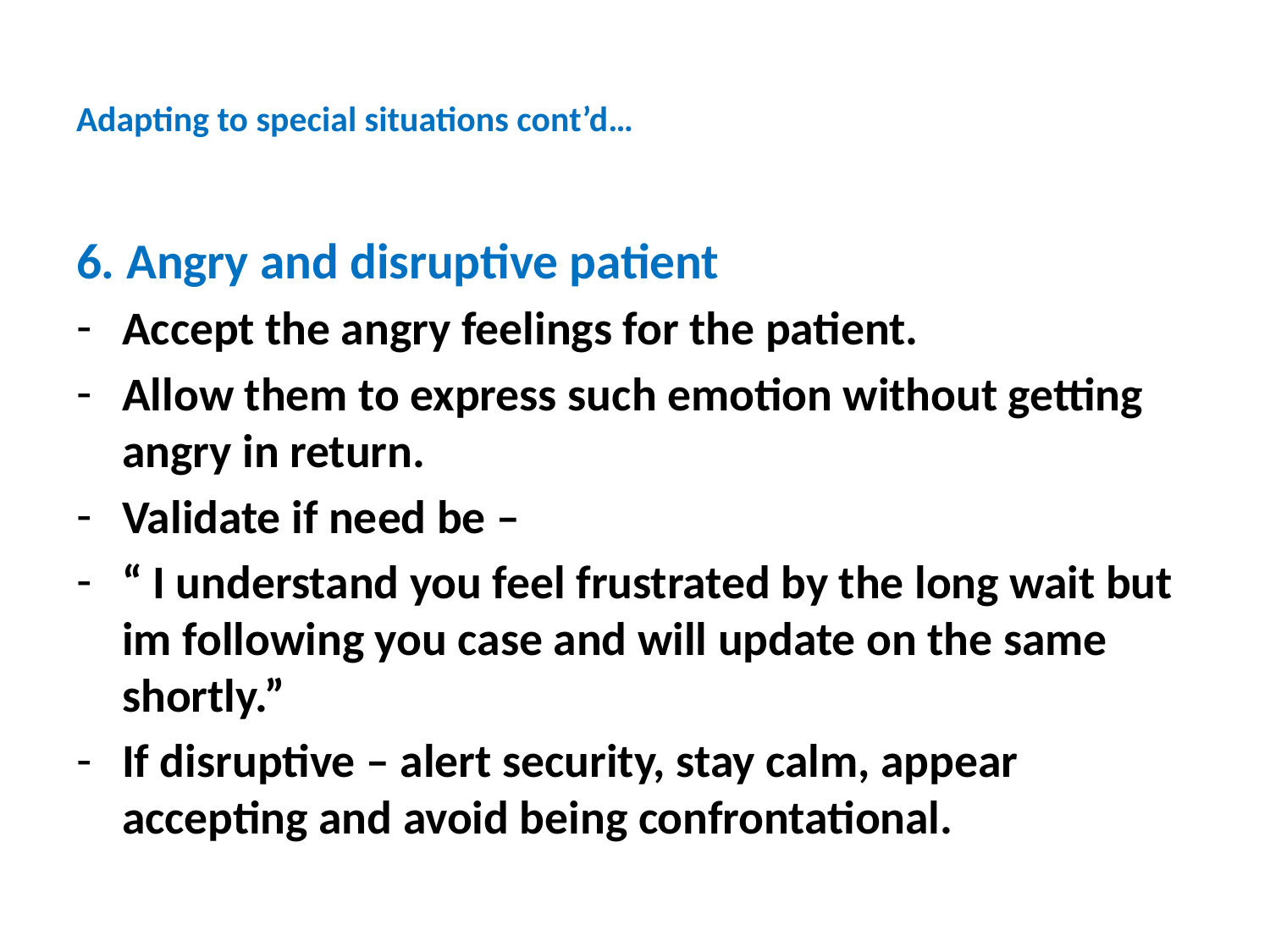

# Adapting to special situations cont’d…
6. Angry and disruptive patient
Accept the angry feelings for the patient.
Allow them to express such emotion without getting angry in return.
Validate if need be –
“ I understand you feel frustrated by the long wait but im following you case and will update on the same shortly.”
If disruptive – alert security, stay calm, appear accepting and avoid being confrontational.